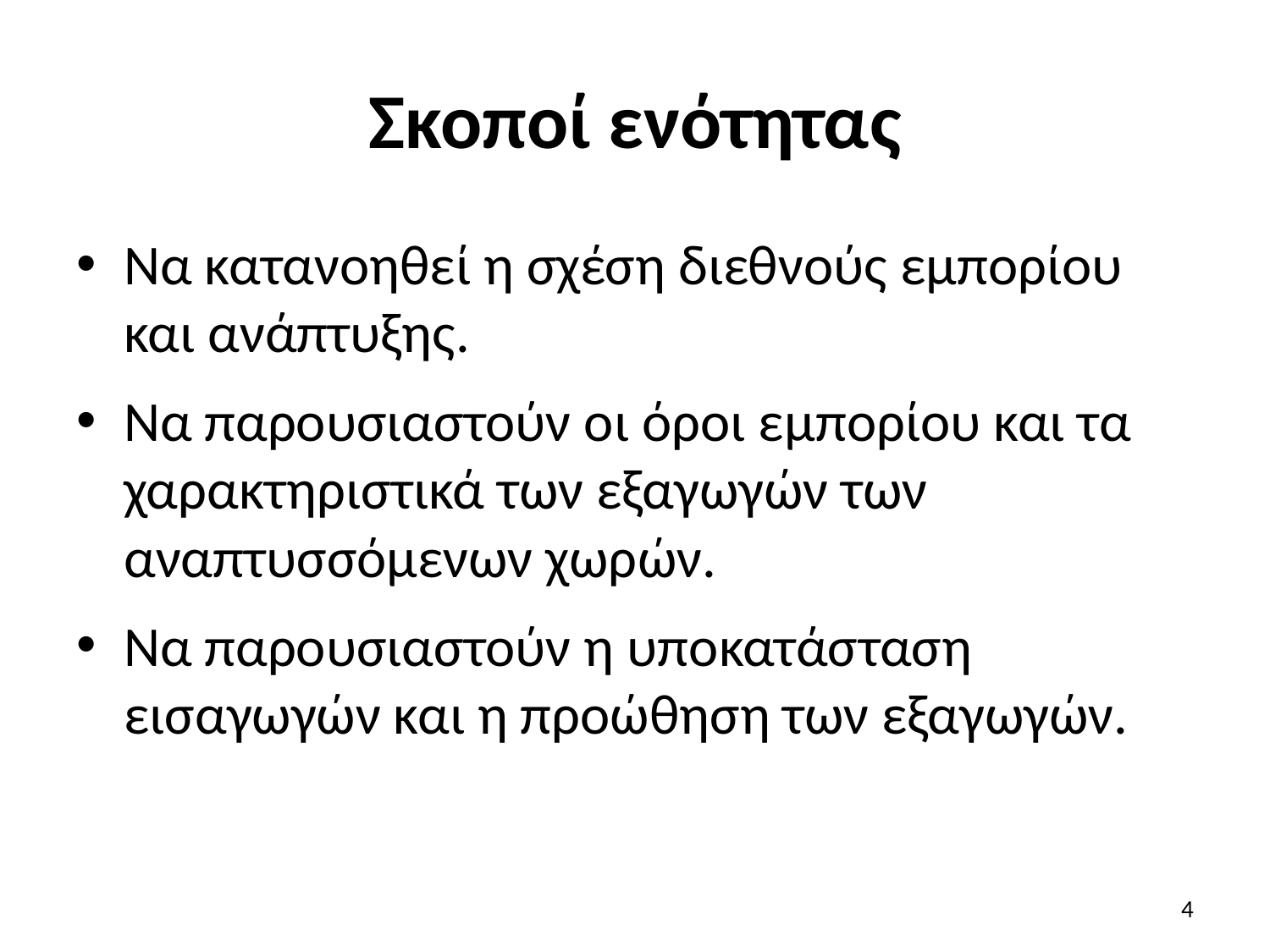

# Σκοποί ενότητας
Να κατανοηθεί η σχέση διεθνούς εμπορίου και ανάπτυξης.
Να παρουσιαστούν οι όροι εμπορίου και τα χαρακτηριστικά των εξαγωγών των αναπτυσσόμενων χωρών.
Να παρουσιαστούν η υποκατάσταση εισαγωγών και η προώθηση των εξαγωγών.
4